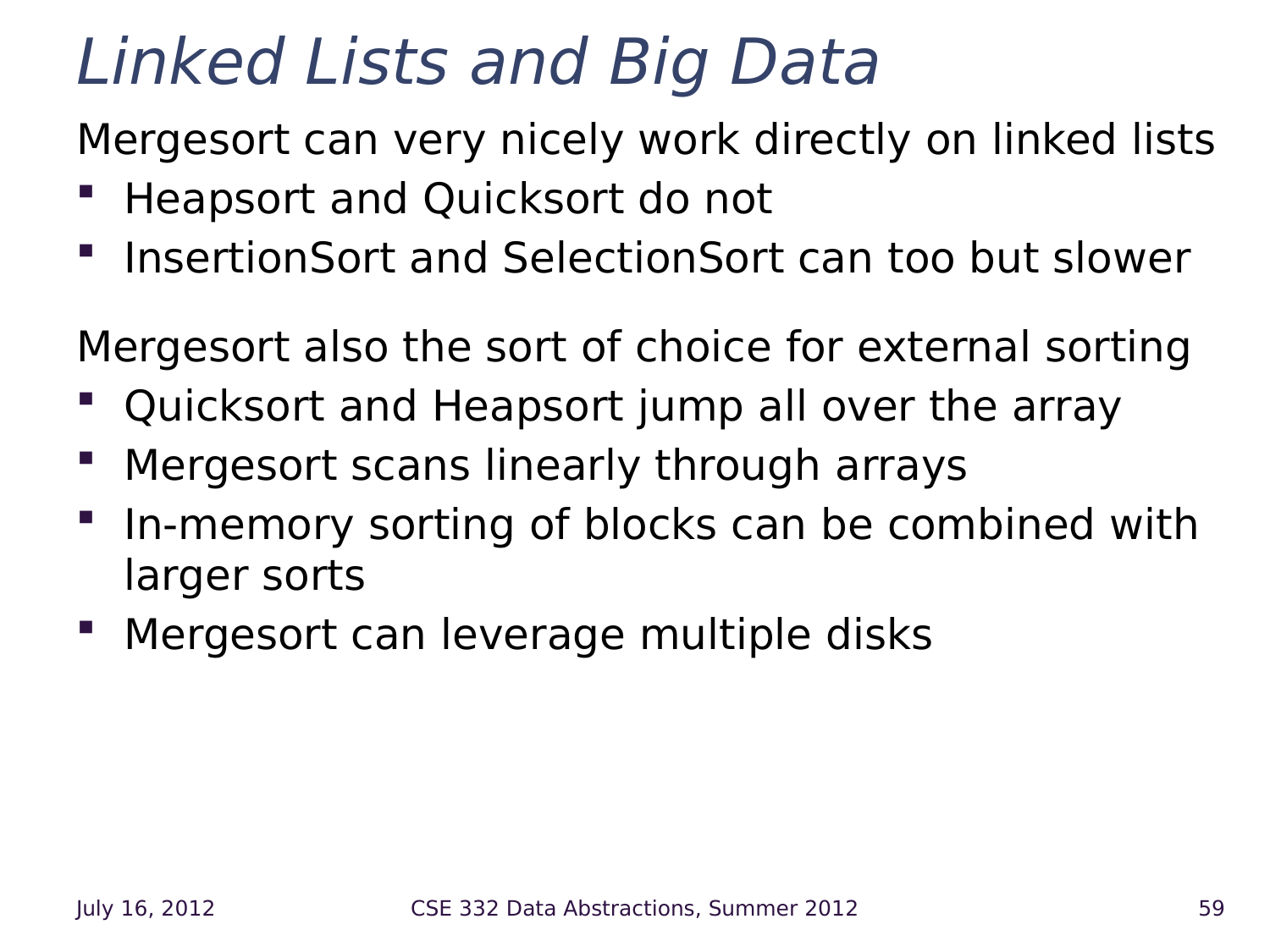

# Linked Lists and Big Data
Mergesort can very nicely work directly on linked lists
Heapsort and Quicksort do not
InsertionSort and SelectionSort can too but slower

Mergesort also the sort of choice for external sorting
Quicksort and Heapsort jump all over the array
Mergesort scans linearly through arrays
In-memory sorting of blocks can be combined with larger sorts
Mergesort can leverage multiple disks
July 16, 2012
CSE 332 Data Abstractions, Summer 2012
59